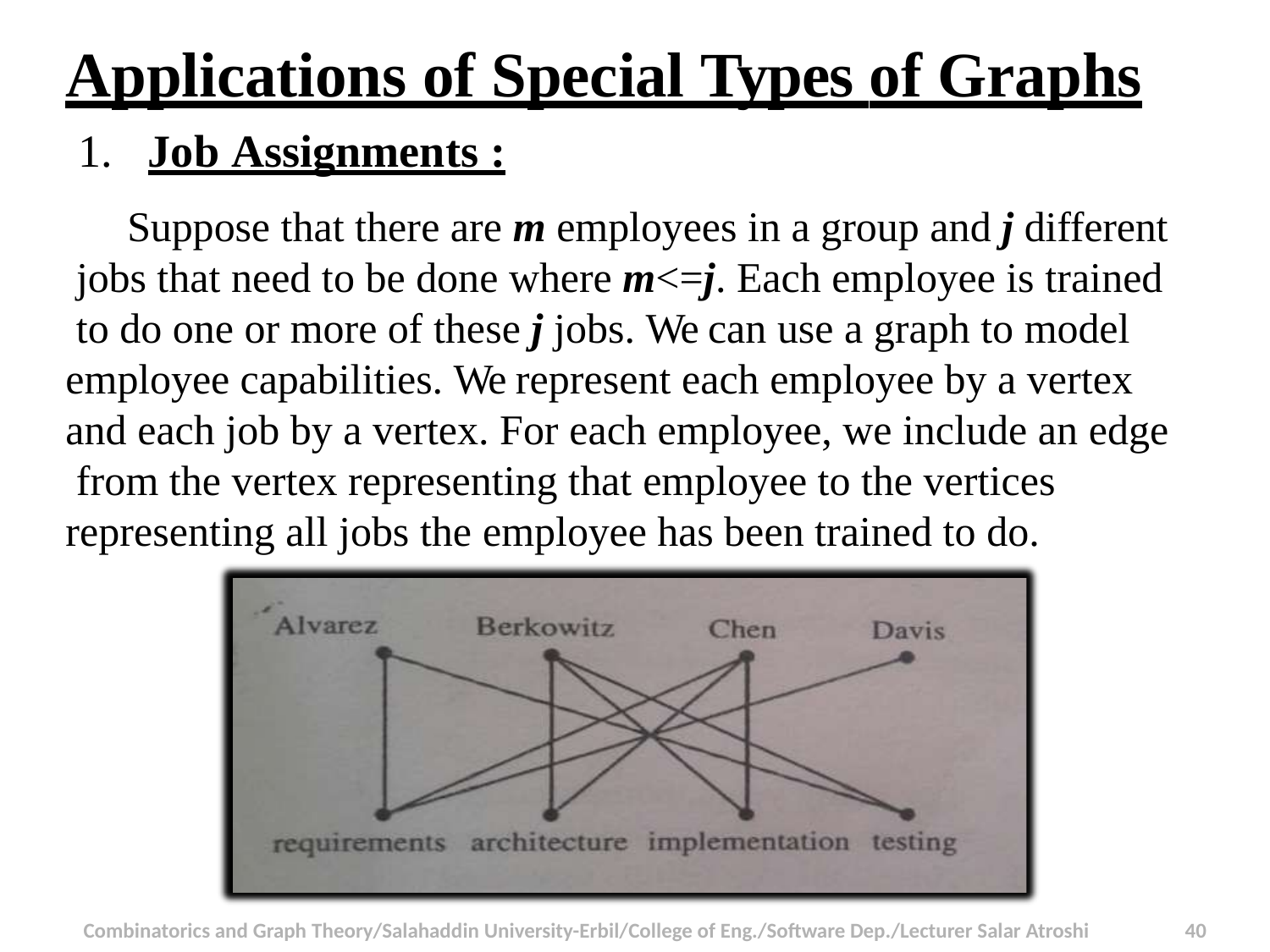

# Applications of Special Types of Graphs
1.	Job Assignments :
Suppose that there are m employees in a group and j different  jobs that need to be done where m<=j. Each employee is trained  to do one or more of these j jobs. We can use a graph to model  employee capabilities. We represent each employee by a vertex  and each job by a vertex. For each employee, we include an edge  from the vertex representing that employee to the vertices  representing all jobs the employee has been trained to do.

40
Combinatorics and Graph Theory/Salahaddin University-Erbil/College of Eng./Software Dep./Lecturer Salar Atroshi